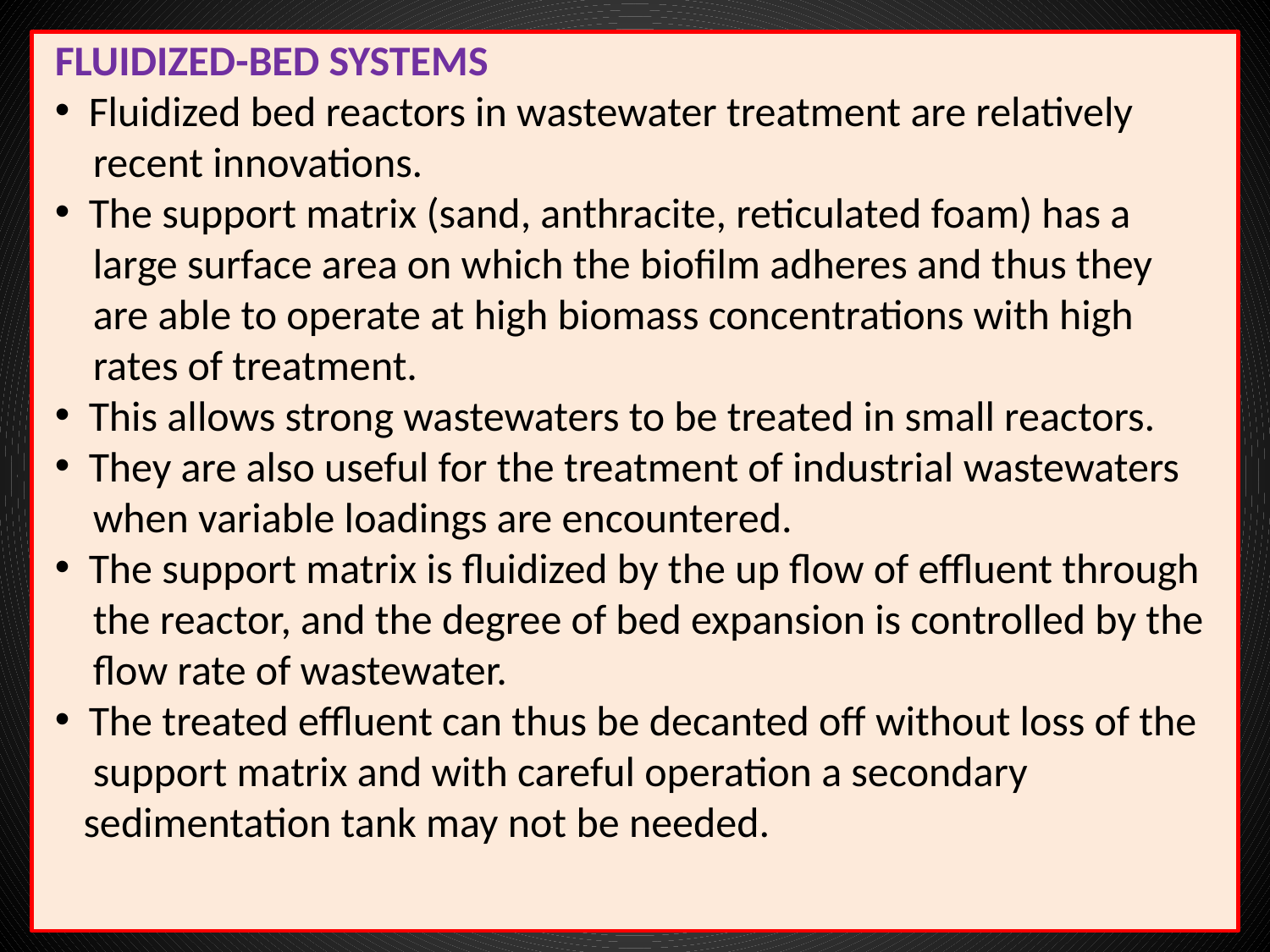

FLUIDIZED-BED SYSTEMS
  Fluidized bed reactors in wastewater treatment are relatively
    recent innovations.
  The support matrix (sand, anthracite, reticulated foam) has a
    large surface area on which the biofilm adheres and thus they
    are able to operate at high biomass concentrations with high
    rates of treatment.
  This allows strong wastewaters to be treated in small reactors.
  They are also useful for the treatment of industrial wastewaters
    when variable loadings are encountered.
  The support matrix is fluidized by the up flow of effluent through
    the reactor, and the degree of bed expansion is controlled by the
    flow rate of wastewater.
  The treated effluent can thus be decanted off without loss of the
    support matrix and with careful operation a secondary
   sedimentation tank may not be needed.